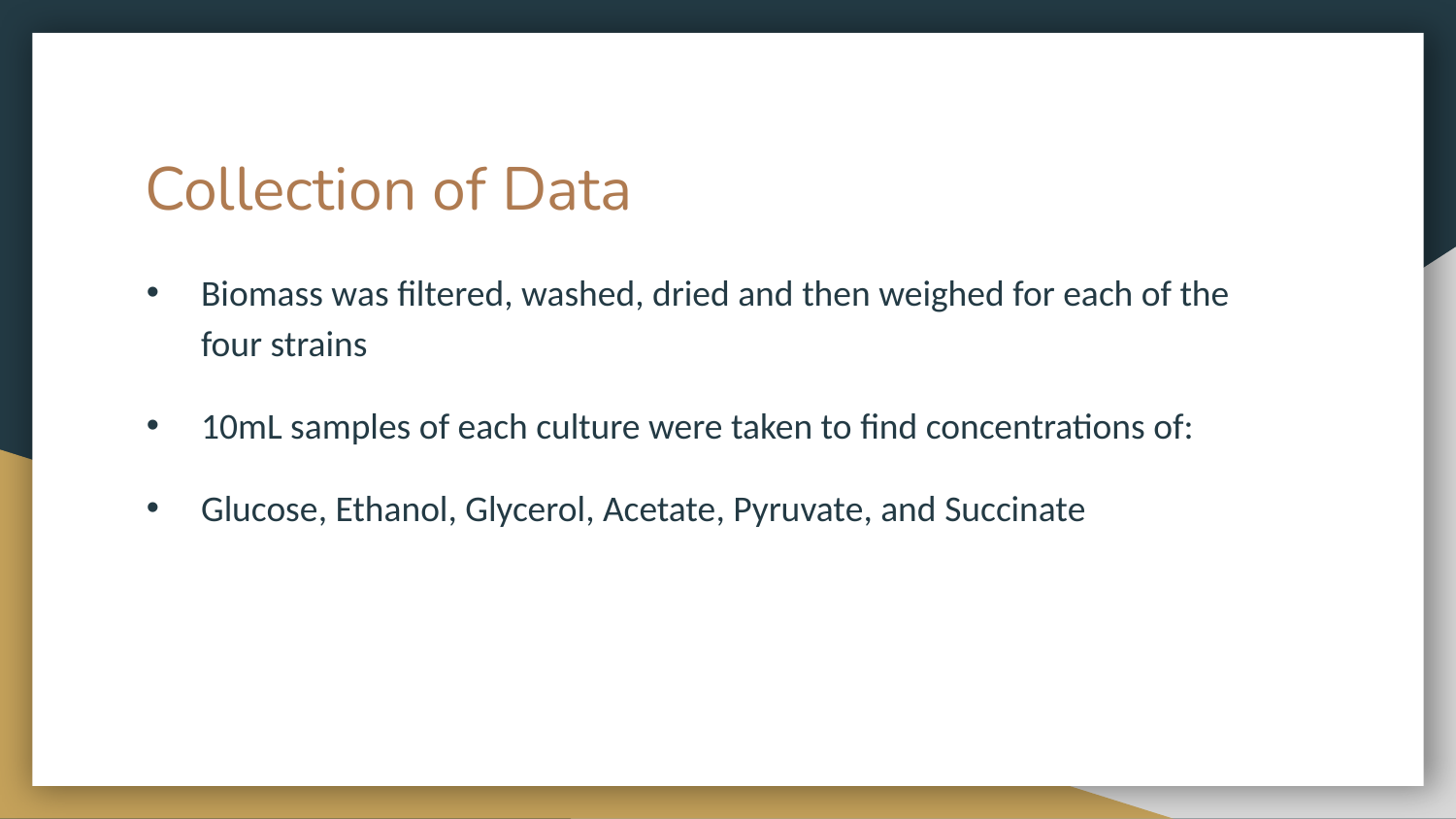

# Collection of Data
Biomass was filtered, washed, dried and then weighed for each of the four strains
10mL samples of each culture were taken to find concentrations of:
Glucose, Ethanol, Glycerol, Acetate, Pyruvate, and Succinate